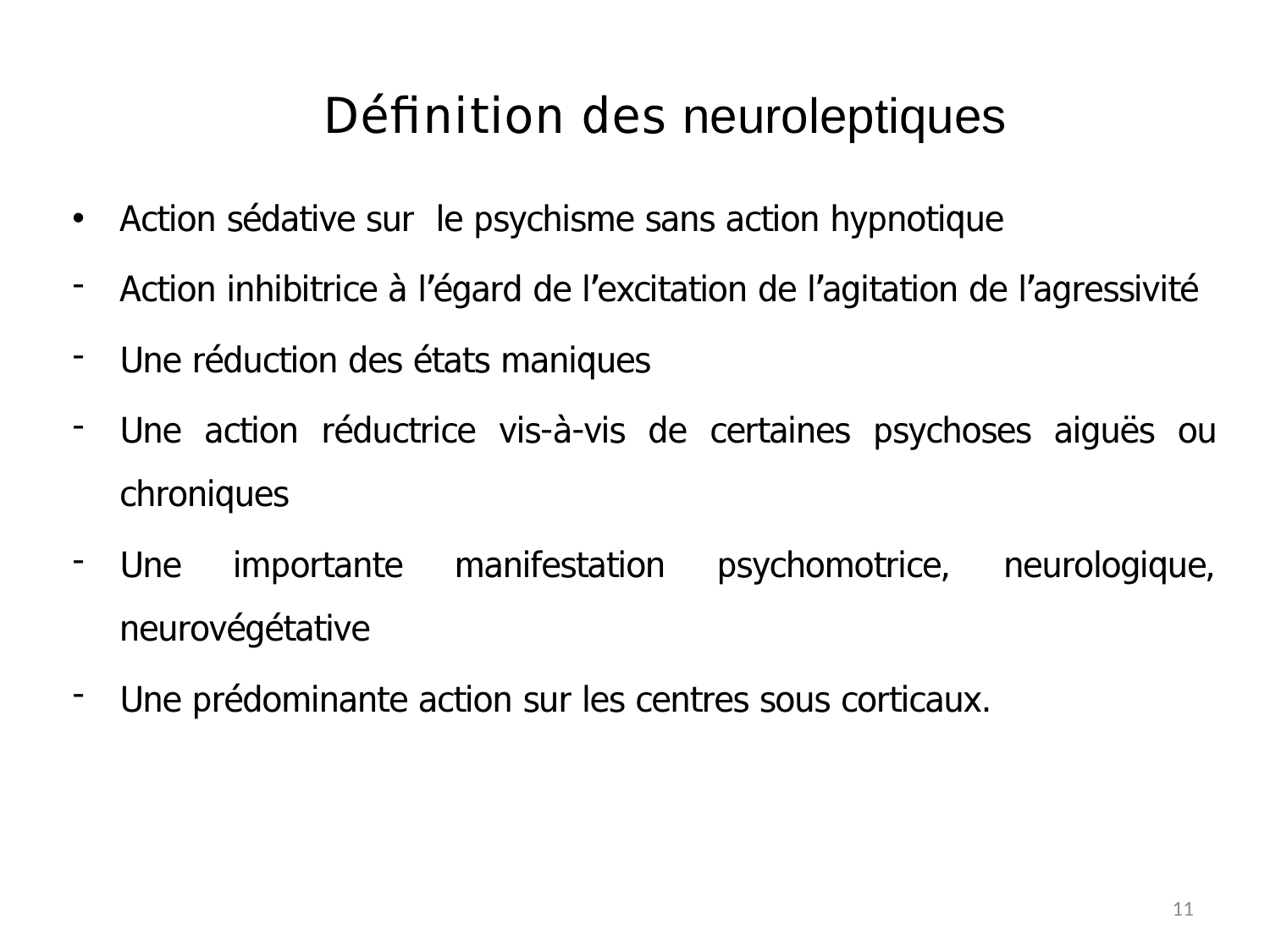

# Définition des neuroleptiques
Action sédative sur  le psychisme sans action hypnotique
Action inhibitrice à l’égard de l’excitation de l’agitation de l’agressivité
Une réduction des états maniques
Une action réductrice vis-à-vis de certaines psychoses aiguës ou chroniques
Une importante manifestation psychomotrice, neurologique, neurovégétative
Une prédominante action sur les centres sous corticaux.

11